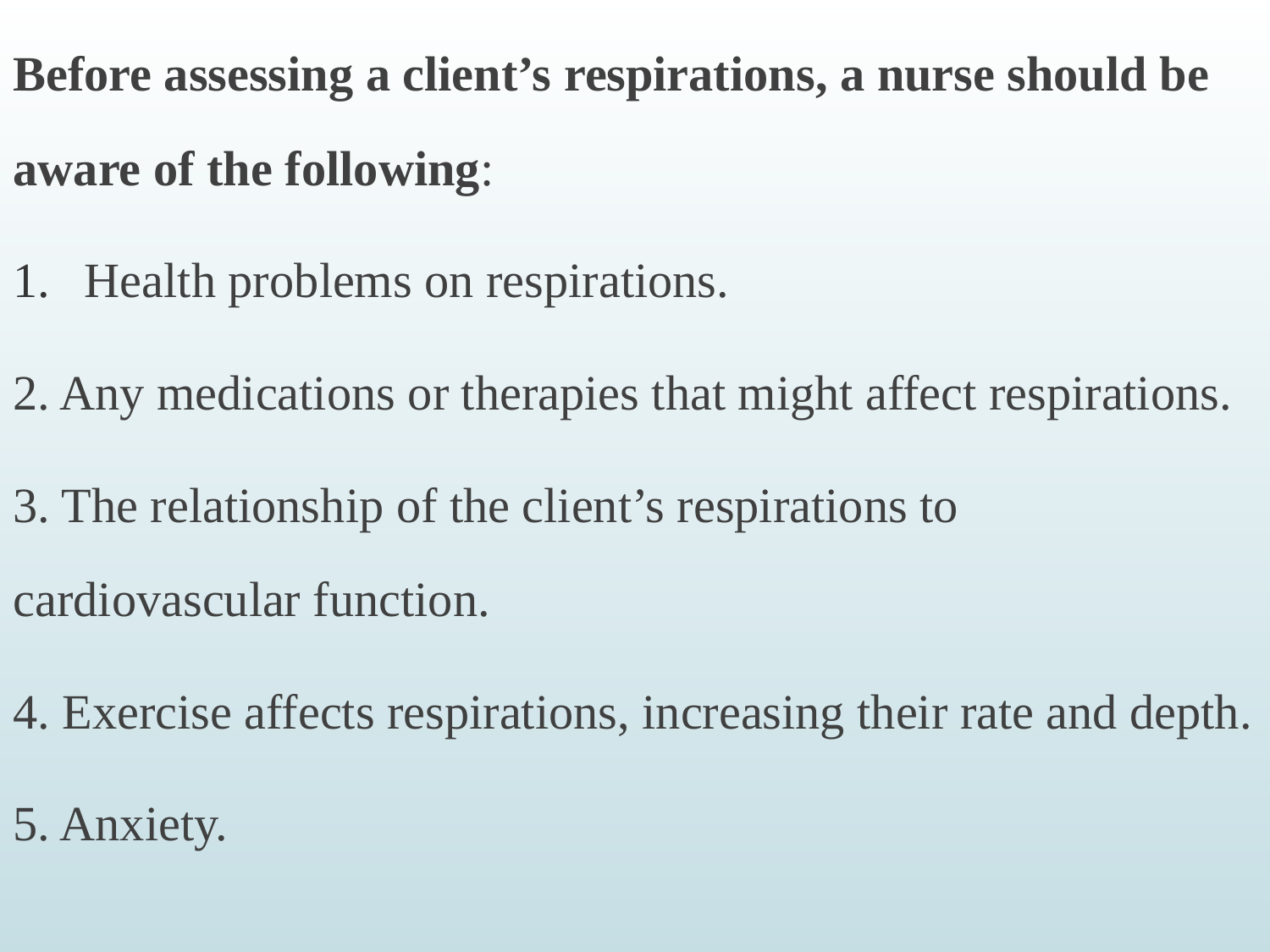

Before assessing a client’s respirations, a nurse should be aware of the following:
Health problems on respirations.
2. Any medications or therapies that might affect respirations.
3. The relationship of the client’s respirations to cardiovascular function.
4. Exercise affects respirations, increasing their rate and depth.
5. Anxiety.